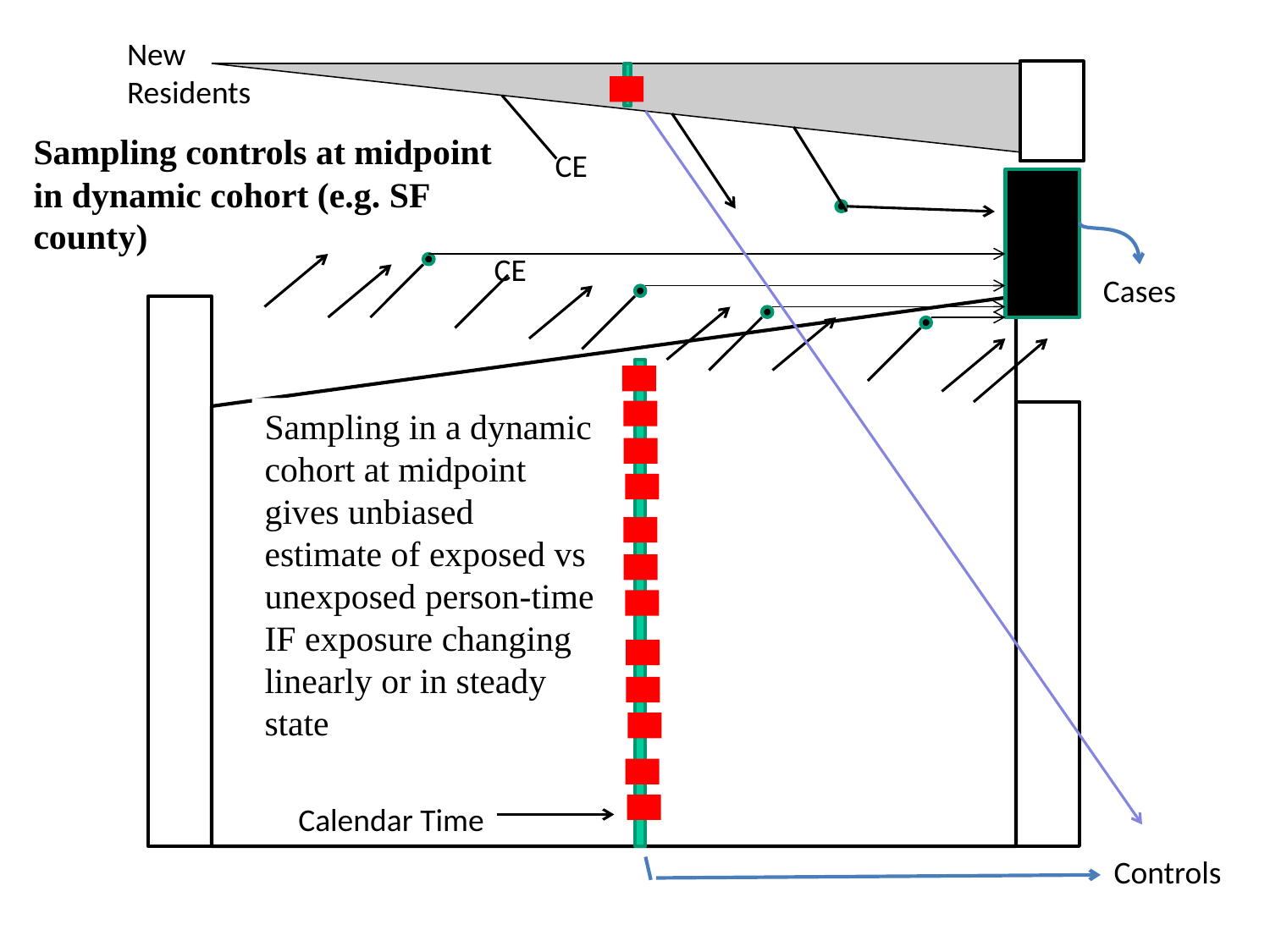

New
Residents

Sampling controls at midpoint in dynamic cohort (e.g. SF county)
CE

CE

Cases

Sampling in a dynamic cohort at midpoint gives unbiased estimate of exposed vs unexposed person-time IF exposure changing linearly or in steady state

Calendar Time

Controls